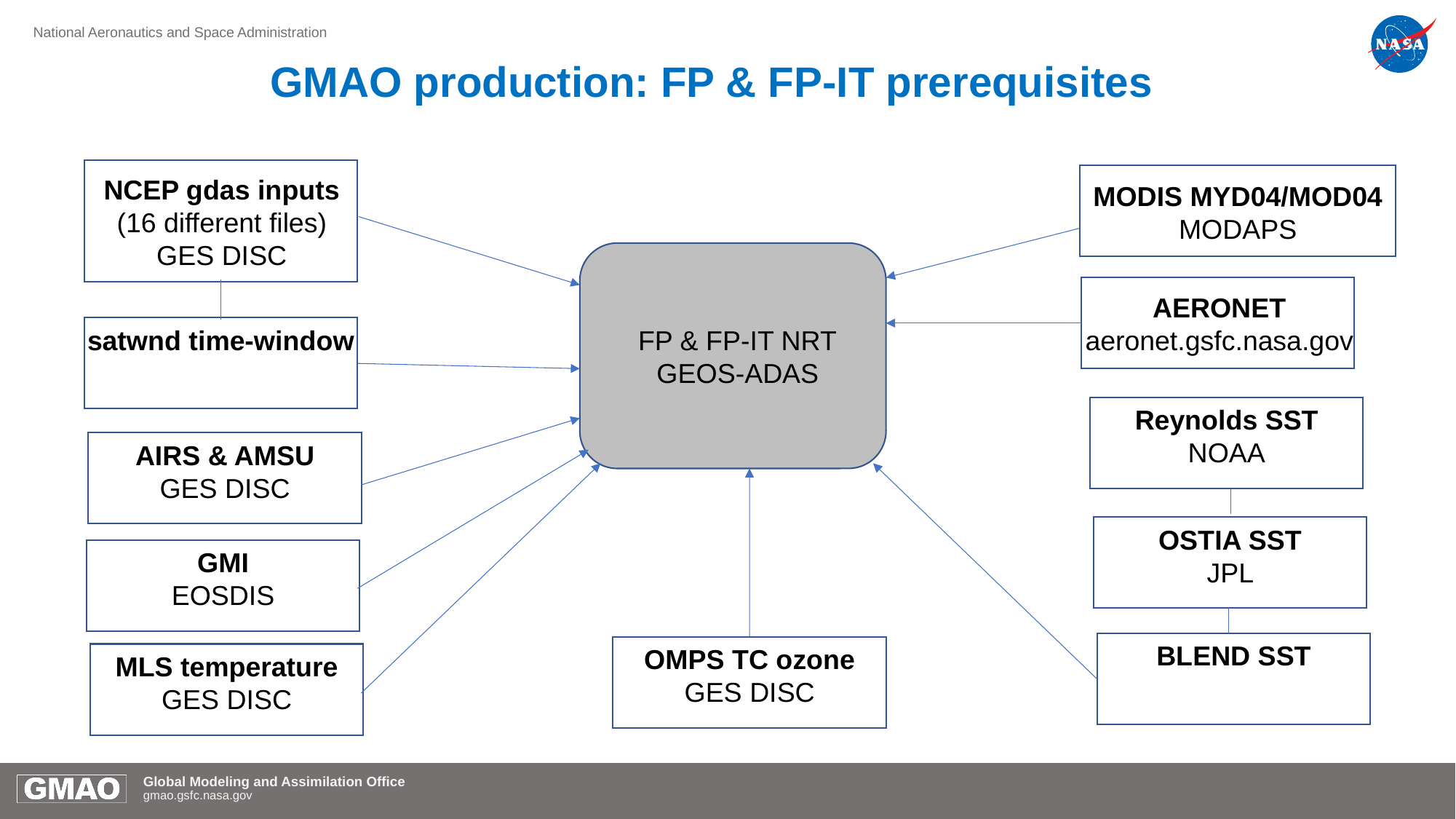

# GMAO production: FP & FP-IT prerequisites

NCEP gdas inputs
(16 different files)
GES DISC

MODIS MYD04/MOD04
MODAPS

AERONET
aeronet.gsfc.nasa.gov

satwnd time-window

FP & FP-IT NRT
GEOS-ADAS
Reynolds SST
NOAA

AIRS & AMSU
GES DISC

OSTIA SST
JPL

GMI
EOSDIS

BLEND SST

OMPS TC ozone
GES DISC

MLS temperature
GES DISC